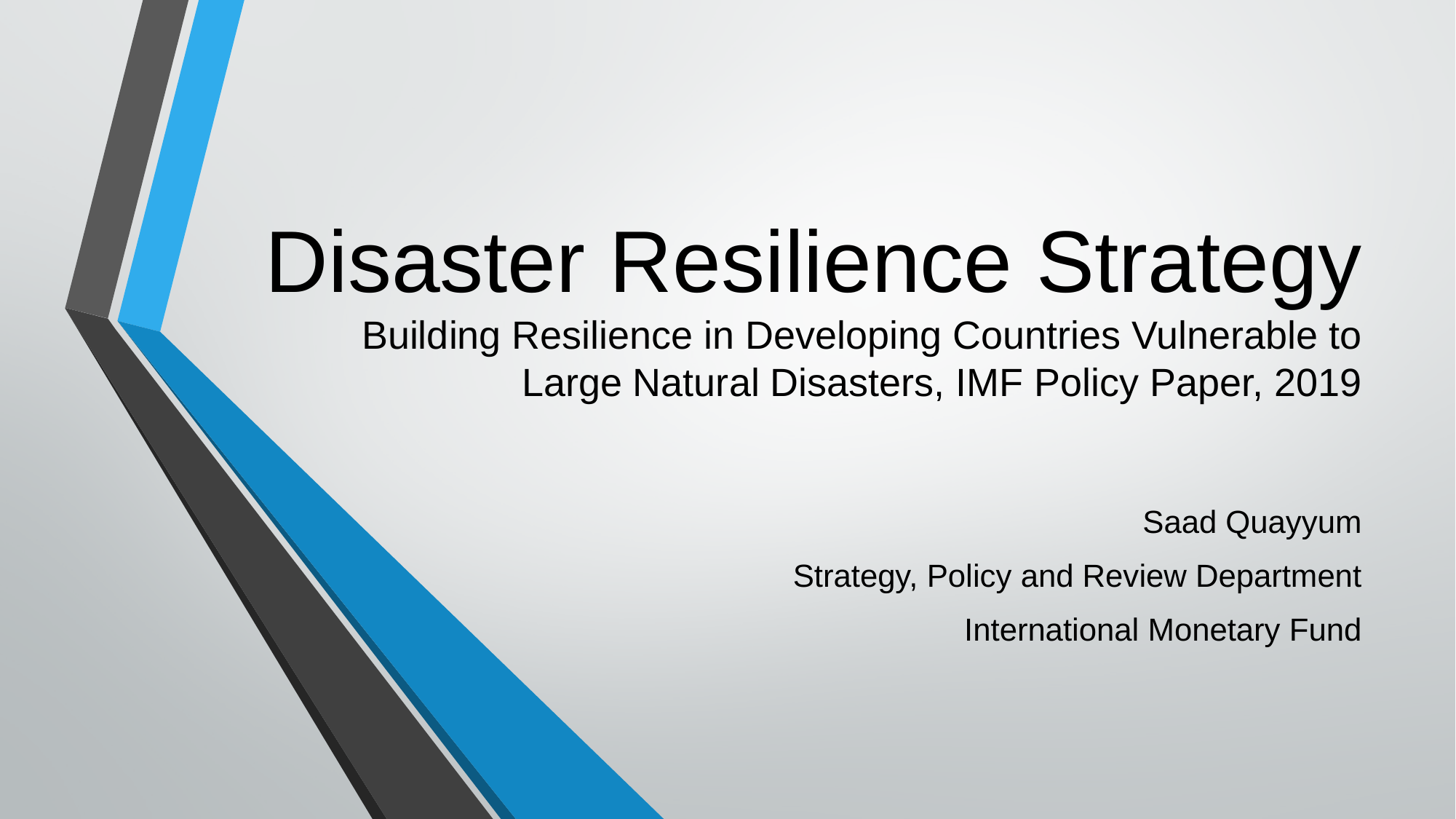

# Disaster Resilience Strategy Building Resilience in Developing Countries Vulnerable to Large Natural Disasters, IMF Policy Paper, 2019
Saad Quayyum
Strategy, Policy and Review Department
International Monetary Fund